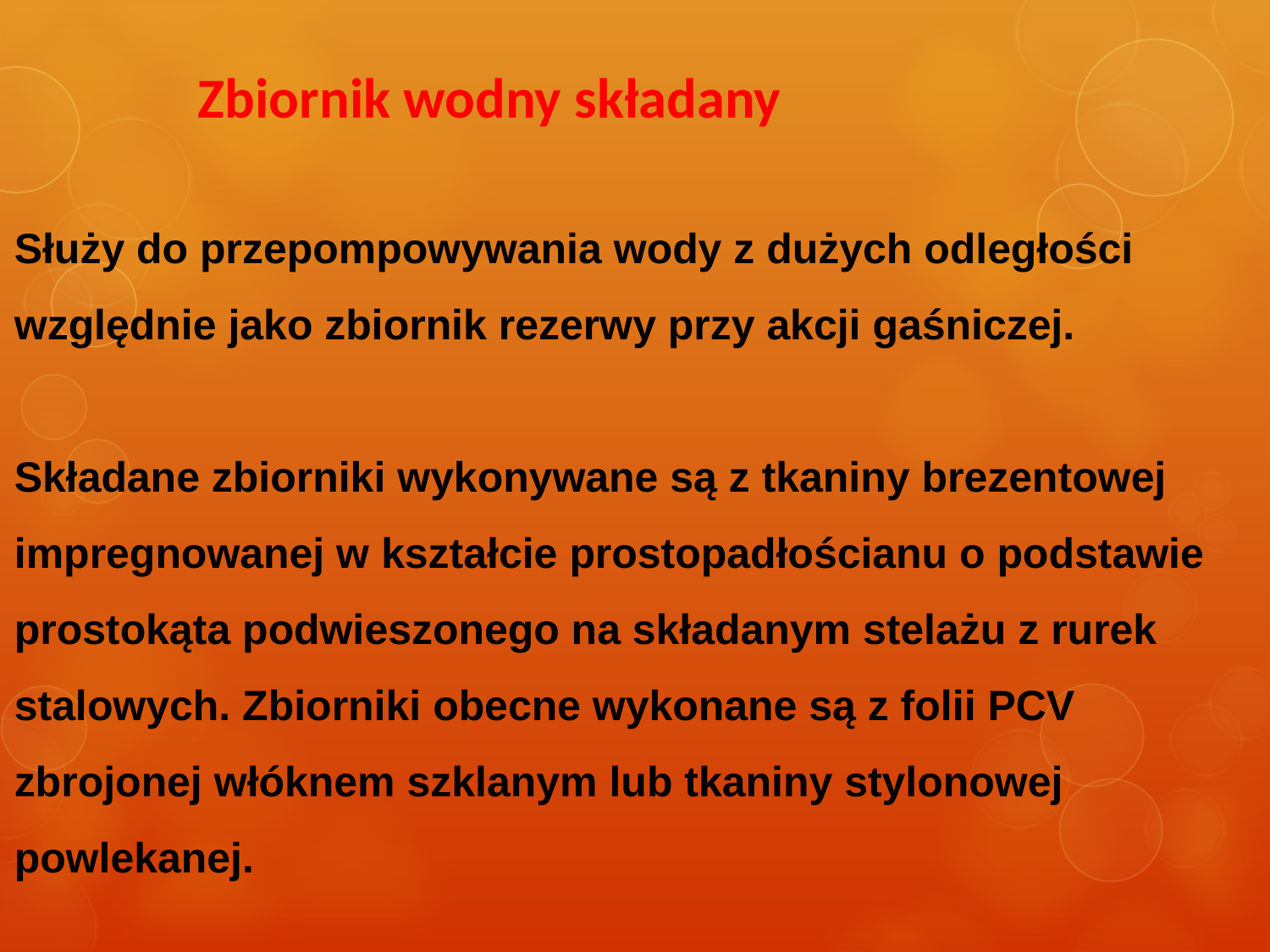

# Zbiornik wodny składany
Służy do przepompowywania wody z dużych odległości względnie jako zbiornik rezerwy przy akcji gaśniczej.

Składane zbiorniki wykonywane są z tkaniny brezentowej impregnowanej w kształcie prostopadłościanu o podstawie prostokąta podwieszonego na składanym stelażu z rurek stalowych. Zbiorniki obecne wykonane są z folii PCV zbrojonej włóknem szklanym lub tkaniny stylonowej powlekanej.